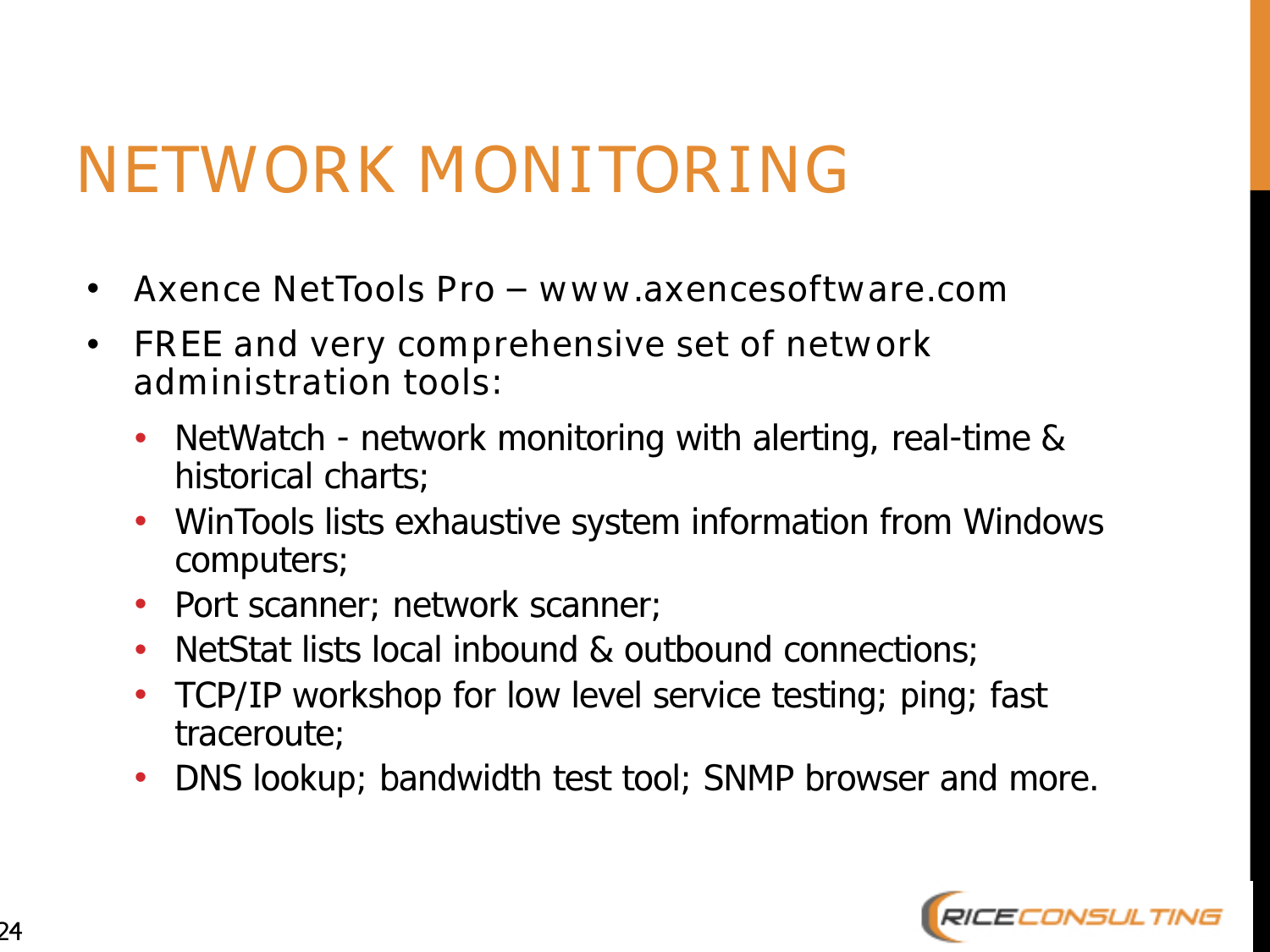

# Network Monitoring
Axence NetTools Pro – www.axencesoftware.com
FREE and very comprehensive set of network administration tools:
NetWatch - network monitoring with alerting, real-time & historical charts;
WinTools lists exhaustive system information from Windows computers;
Port scanner; network scanner;
NetStat lists local inbound & outbound connections;
TCP/IP workshop for low level service testing; ping; fast traceroute;
DNS lookup; bandwidth test tool; SNMP browser and more.